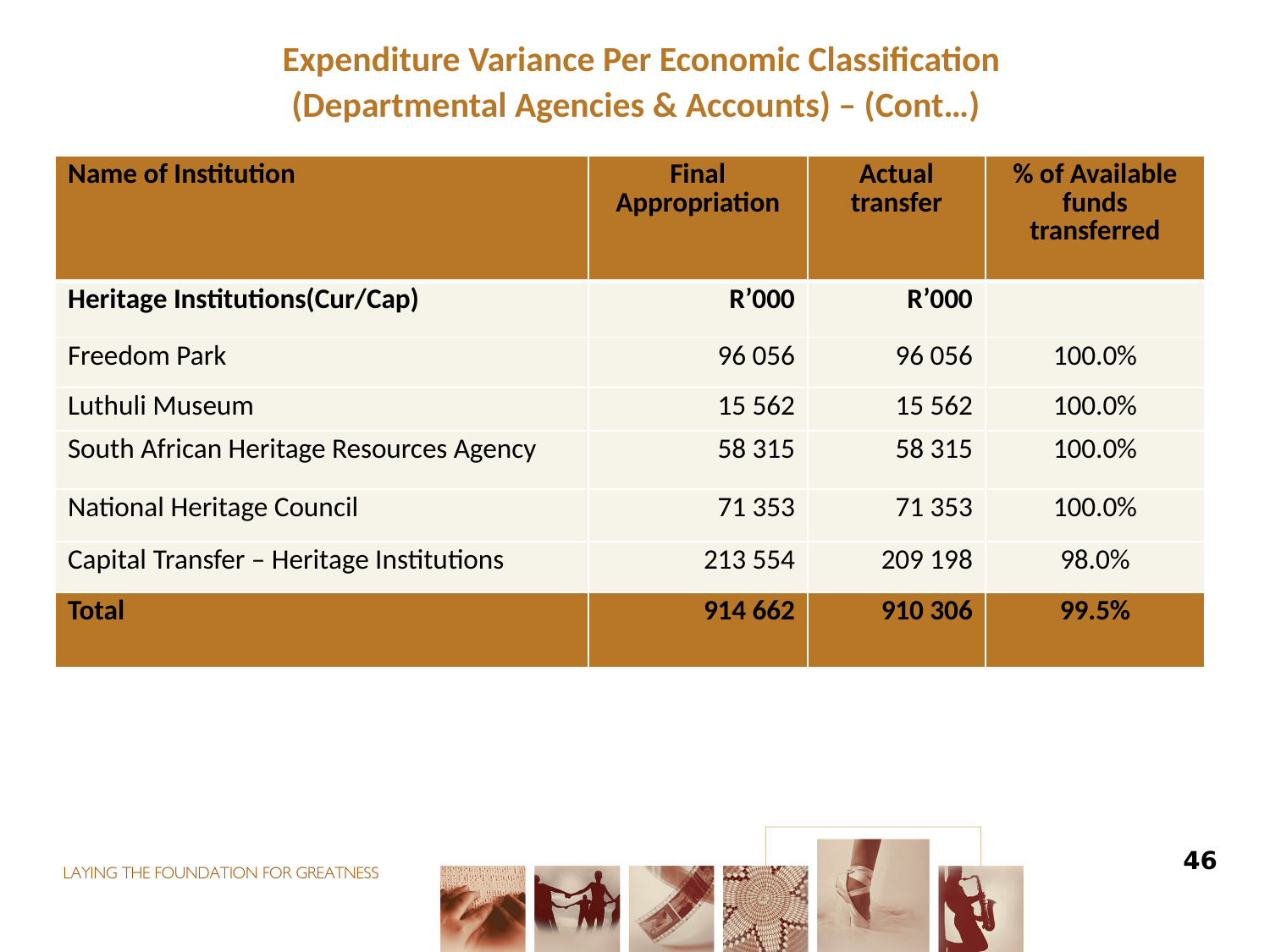

Expenditure Variance Per Economic Classification
(Departmental Agencies & Accounts) – (Cont…)

| Name of Institution | Final Appropriation | Actual transfer | % of Available funds transferred |
| --- | --- | --- | --- |
| Heritage Institutions(Cur/Cap) | R’000 | R’000 |  |
| Freedom Park | 96 056 | 96 056 | 100.0% |
| Luthuli Museum | 15 562 | 15 562 | 100.0% |
| South African Heritage Resources Agency | 58 315 | 58 315 | 100.0% |
| National Heritage Council | 71 353 | 71 353 | 100.0% |
| Capital Transfer – Heritage Institutions | 213 554 | 209 198 | 98.0% |
| Total | 914 662 | 910 306 | 99.5% |
46